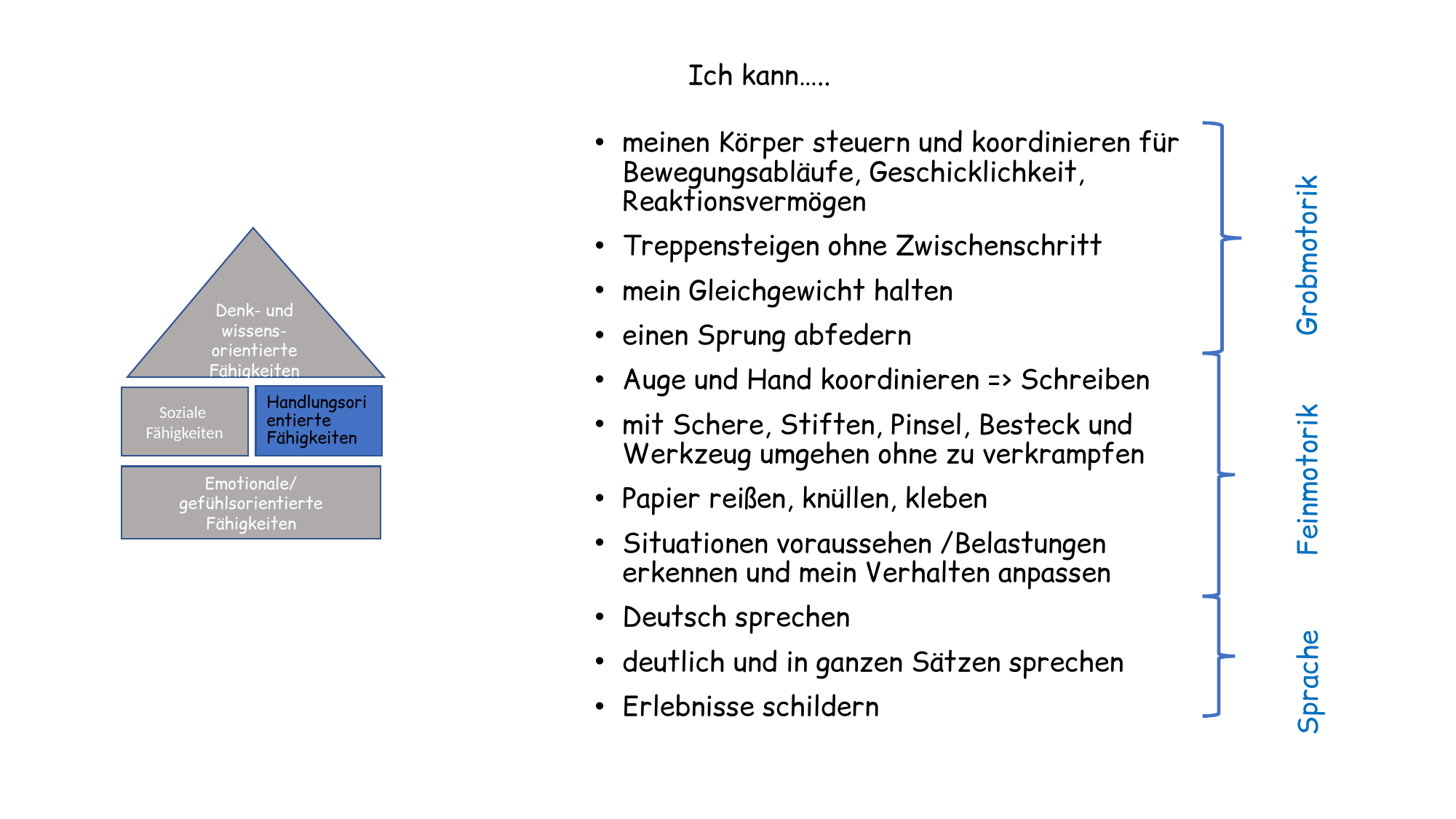

# Ich kann…..
meinen Körper steuern und koordinieren für Bewegungsabläufe, Geschicklichkeit, Reaktionsvermögen
Treppensteigen ohne Zwischenschritt
mein Gleichgewicht halten
einen Sprung abfedern
Auge und Hand koordinieren => Schreiben
mit Schere, Stiften, Pinsel, Besteck und Werkzeug umgehen ohne zu verkrampfen
Papier reißen, knüllen, kleben
Situationen voraussehen /Belastungen erkennen und mein Verhalten anpassen
Deutsch sprechen
deutlich und in ganzen Sätzen sprechen
Erlebnisse schildern

Grobmotorik
Denk- und wissens-orientierte Fähigkeiten

       Feinmotorik
Handlungsorientierte Fähigkeiten
Soziale  Fähigkeiten
Emotionale/ gefühlsorientierte Fähigkeiten
     Sprache